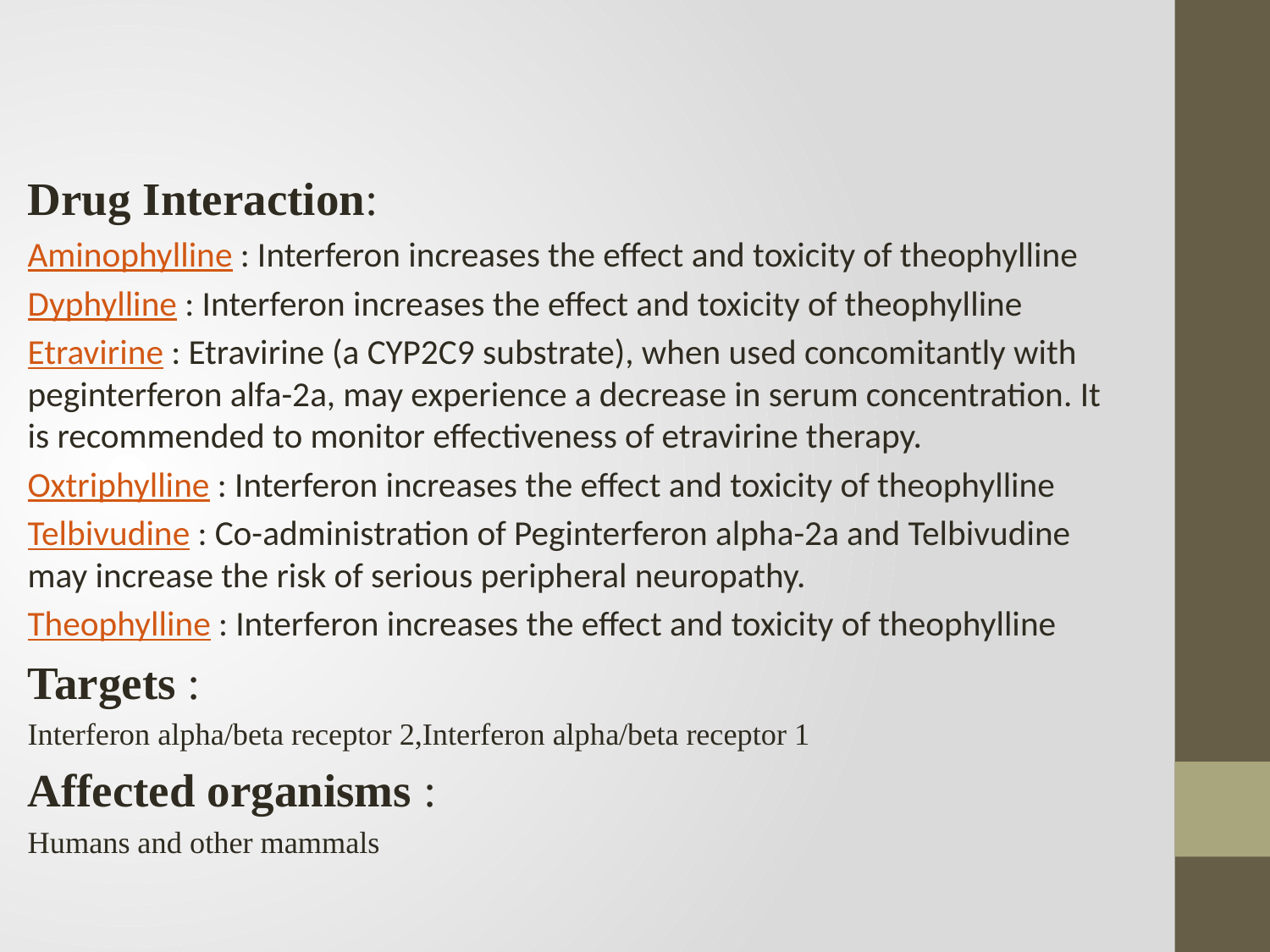

Drug Interaction:
Aminophylline : Interferon increases the effect and toxicity of theophylline
Dyphylline : Interferon increases the effect and toxicity of theophylline
Etravirine : Etravirine (a CYP2C9 substrate), when used concomitantly with peginterferon alfa-2a, may experience a decrease in serum concentration. It is recommended to monitor effectiveness of etravirine therapy.
Oxtriphylline : Interferon increases the effect and toxicity of theophylline
Telbivudine : Co-administration of Peginterferon alpha-2a and Telbivudine may increase the risk of serious peripheral neuropathy.
Theophylline : Interferon increases the effect and toxicity of theophylline
Targets :
Interferon alpha/beta receptor 2,Interferon alpha/beta receptor 1
Affected organisms :
Humans and other mammals